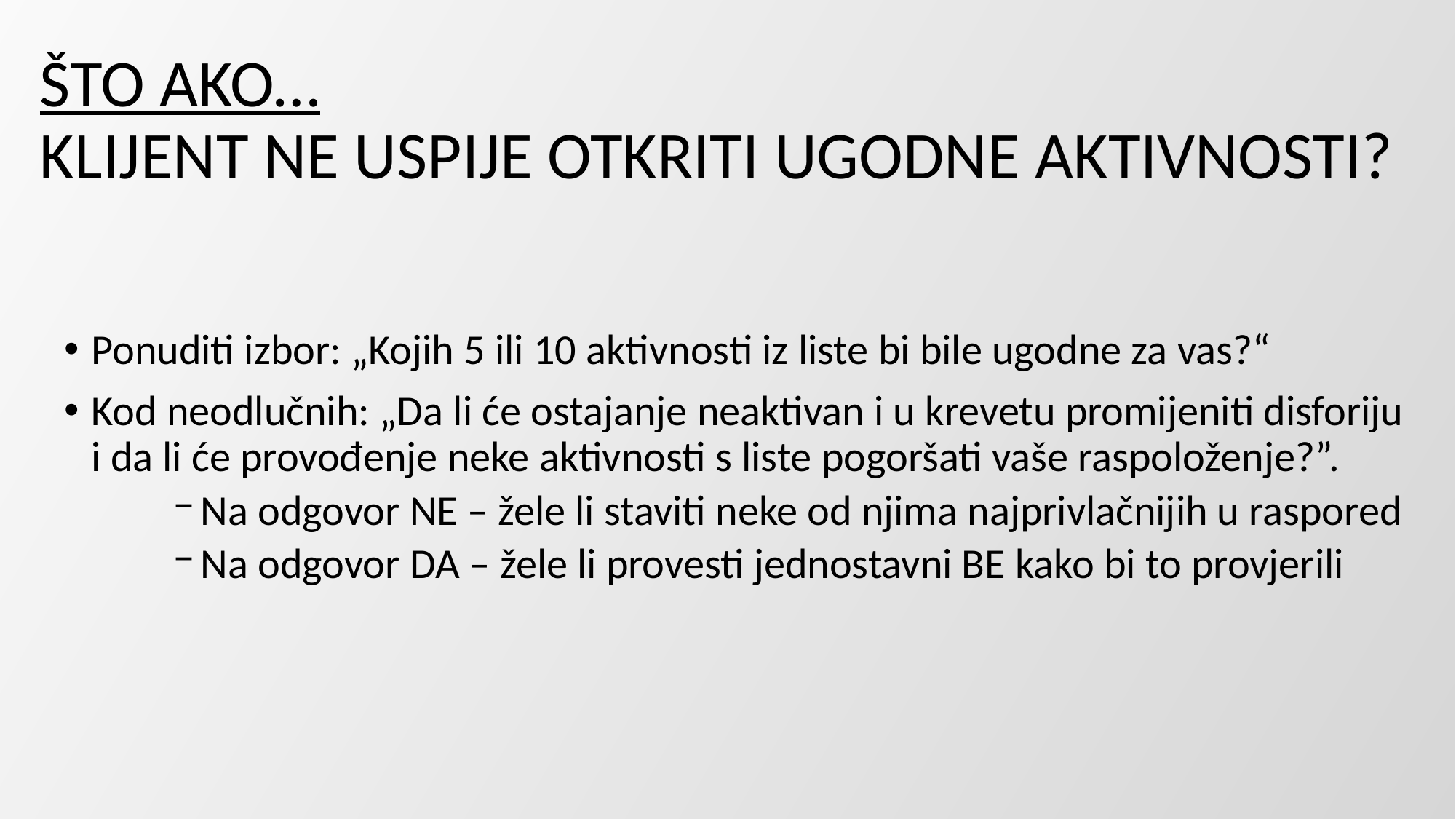

# ŠTO AKO… KLIJENT NE USPIJE OTKRITI UGODNE AKTIVNOSTI?
Ponuditi izbor: „Kojih 5 ili 10 aktivnosti iz liste bi bile ugodne za vas?“
Kod neodlučnih: „Da li će ostajanje neaktivan i u krevetu promijeniti disforiju i da li će provođenje neke aktivnosti s liste pogoršati vaše raspoloženje?”.
Na odgovor NE – žele li staviti neke od njima najprivlačnijih u raspored
Na odgovor DA – žele li provesti jednostavni BE kako bi to provjerili